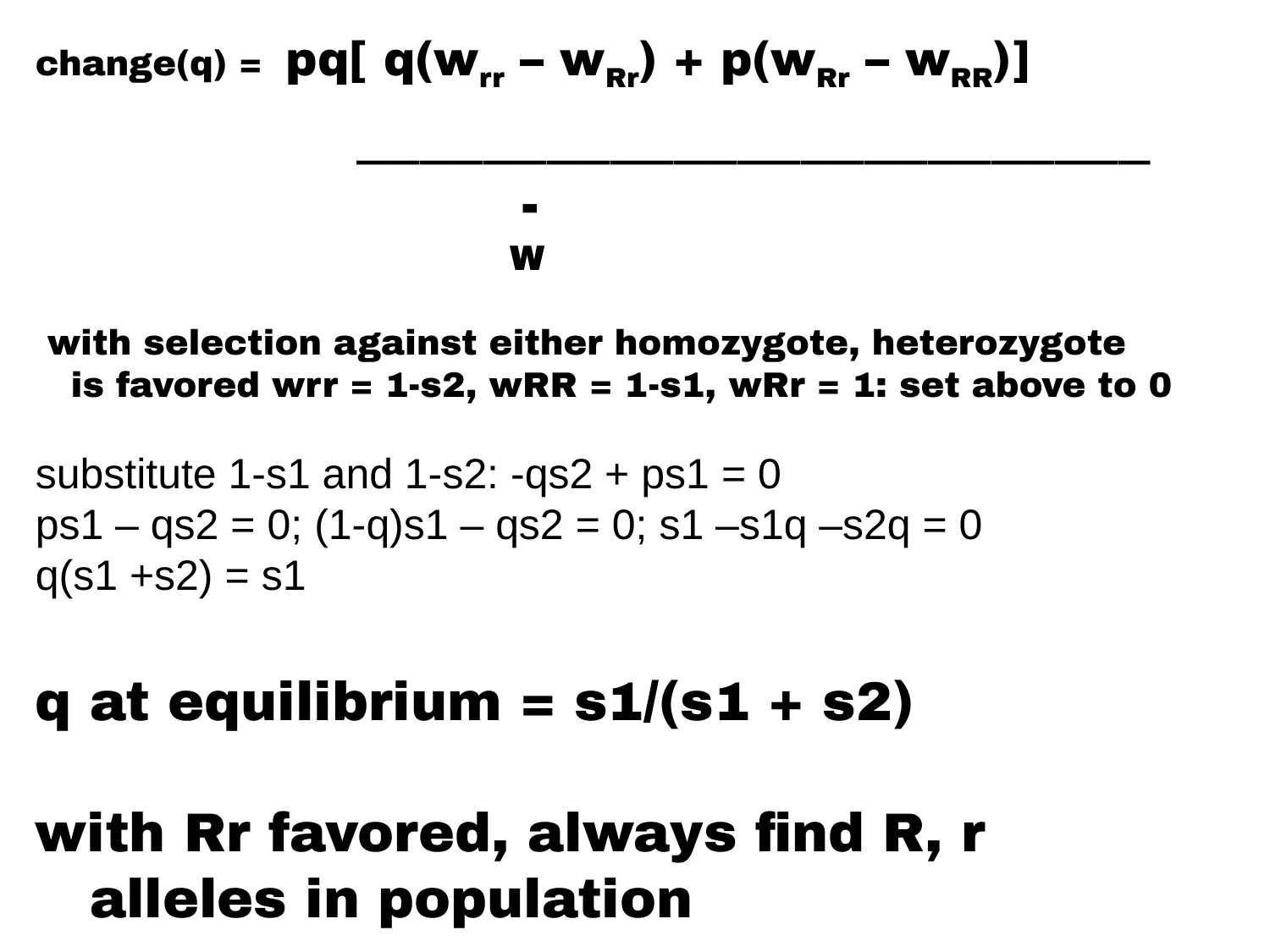

change(q) =  pq[ q(wrr – wRr) + p(wRr – wRR)]
                    _________________________
                                         -
                                        W

 with selection against either homozygote, heterozygote
   is favored wrr = 1-s2, wRR = 1-s1, wRr = 1: set above to 0

substitute 1-s1 and 1-s2: -qs2 + ps1 = 0
ps1 – qs2 = 0; (1-q)s1 – qs2 = 0; s1 –s1q –s2q = 0
q(s1 +s2) = s1

q at equilibrium = s1/(s1 + s2)

with Rr favored, always find R, r
   alleles in population